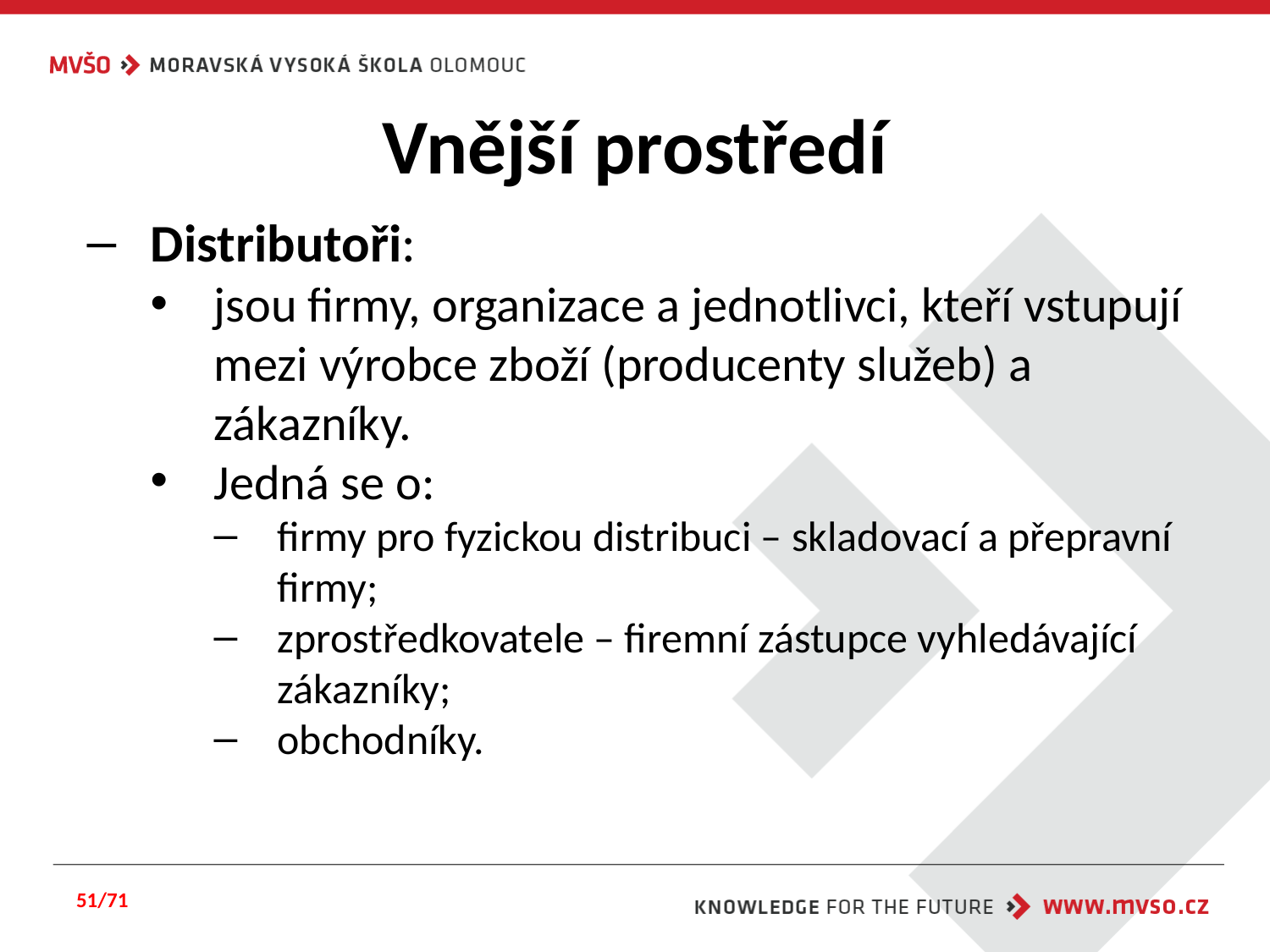

# Vnější prostředí
Distributoři:
jsou firmy, organizace a jednotlivci, kteří vstupují mezi výrobce zboží (producenty služeb) a zákazníky.
Jedná se o:
firmy pro fyzickou distribuci – skladovací a přepravní firmy;
zprostředkovatele – firemní zástupce vyhledávající zákazníky;
obchodníky.
51/71